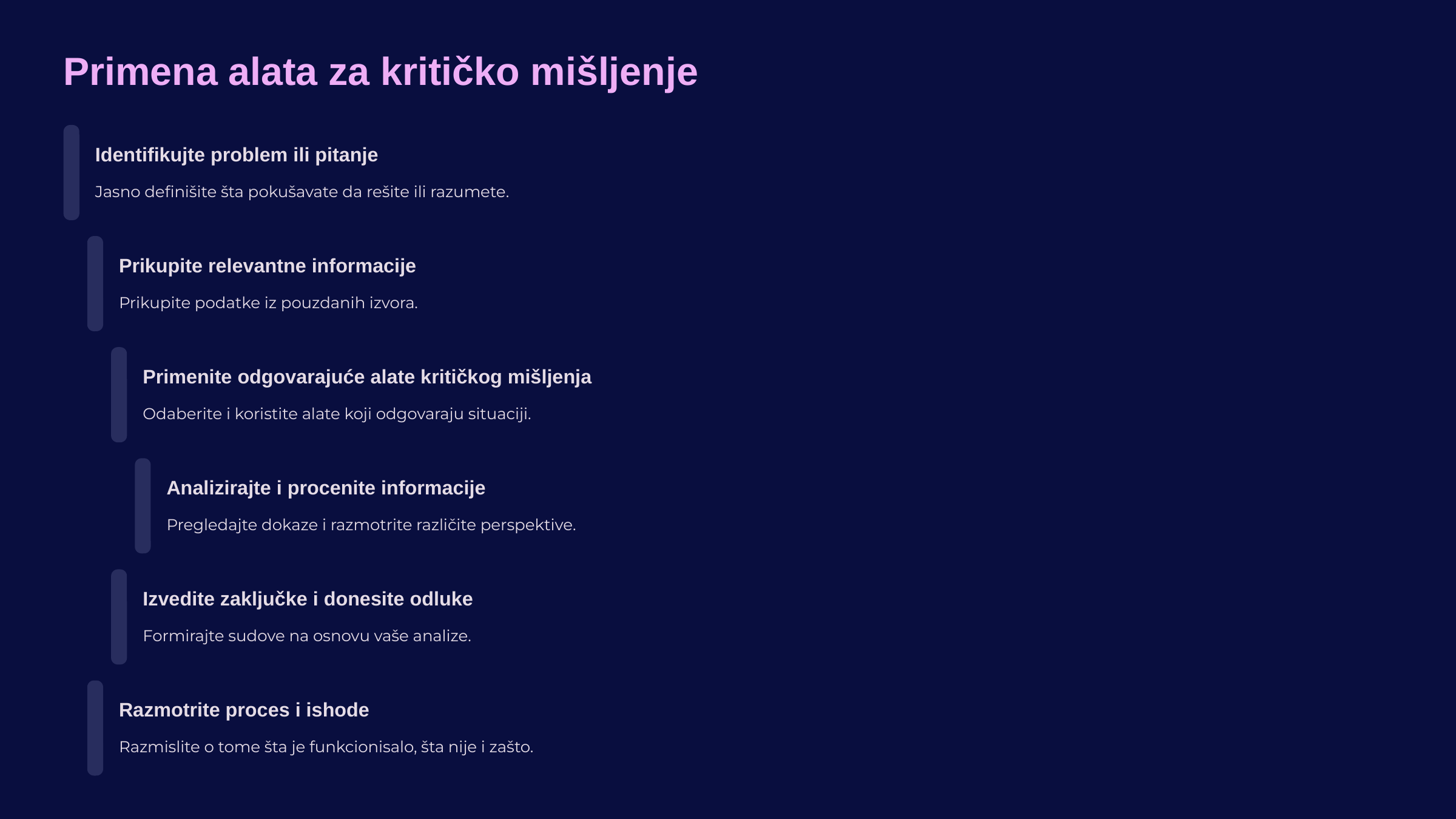

Primena alata za kritičko mišljenje

Identifikujte problem ili pitanje
Jasno definišite šta pokušavate da rešite ili razumete.

Prikupite relevantne informacije
Prikupite podatke iz pouzdanih izvora.

Primenite odgovarajuće alate kritičkog mišljenja
Odaberite i koristite alate koji odgovaraju situaciji.

Analizirajte i procenite informacije
Pregledajte dokaze i razmotrite različite perspektive.

Izvedite zaključke i donesite odluke
Formirajte sudove na osnovu vaše analize.

Razmotrite proces i ishode
Razmislite o tome šta je funkcionisalo, šta nije i zašto.